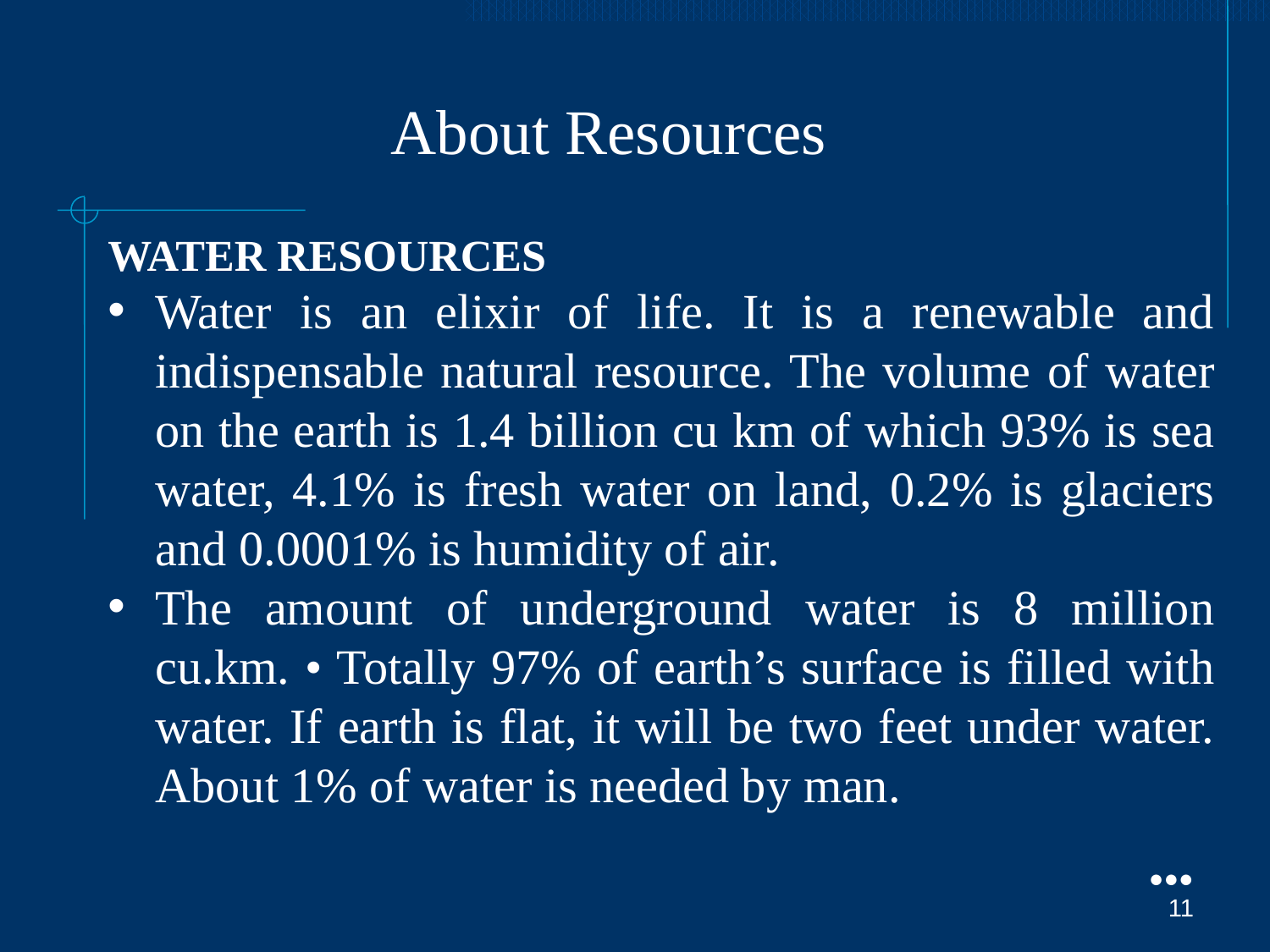

About Resources
WATER RESOURCES
Water is an elixir of life. It is a renewable and indispensable natural resource. The volume of water on the earth is 1.4 billion cu km of which 93% is sea water, 4.1% is fresh water on land, 0.2% is glaciers and 0.0001% is humidity of air.
The amount of underground water is 8 million cu.km. • Totally 97% of earth’s surface is filled with water. If earth is flat, it will be two feet under water. About 1% of water is needed by man.
●●●
11